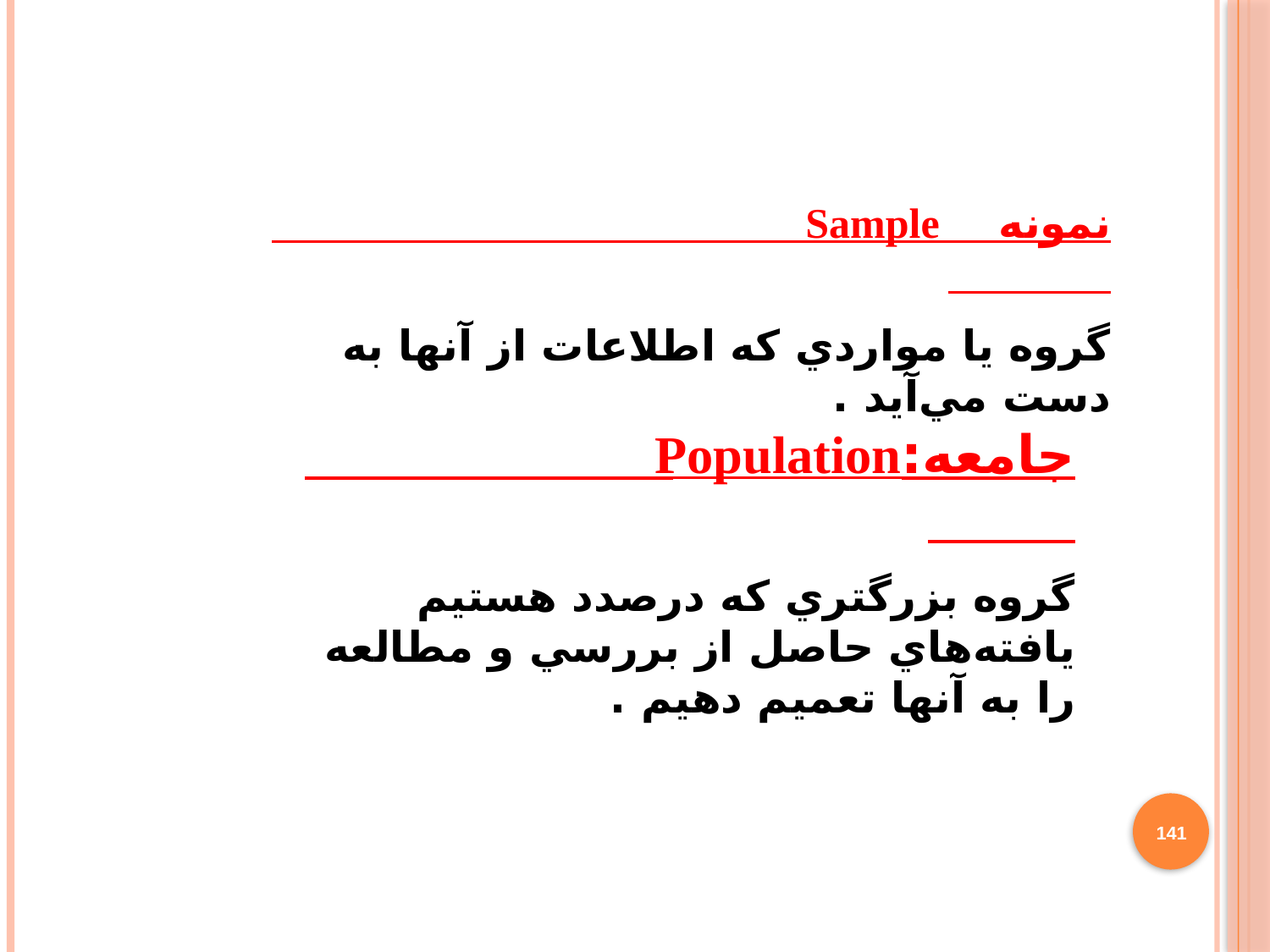

نمونه    Sample
گروه يا مواردي كه اطلاعات از آنها به دست مي‌آيد .
جامعه:Population
گروه بزرگتري كه درصدد هستيم يافته‌هاي حاصل از بررسي و مطالعه را به آنها تعميم دهيم .

141